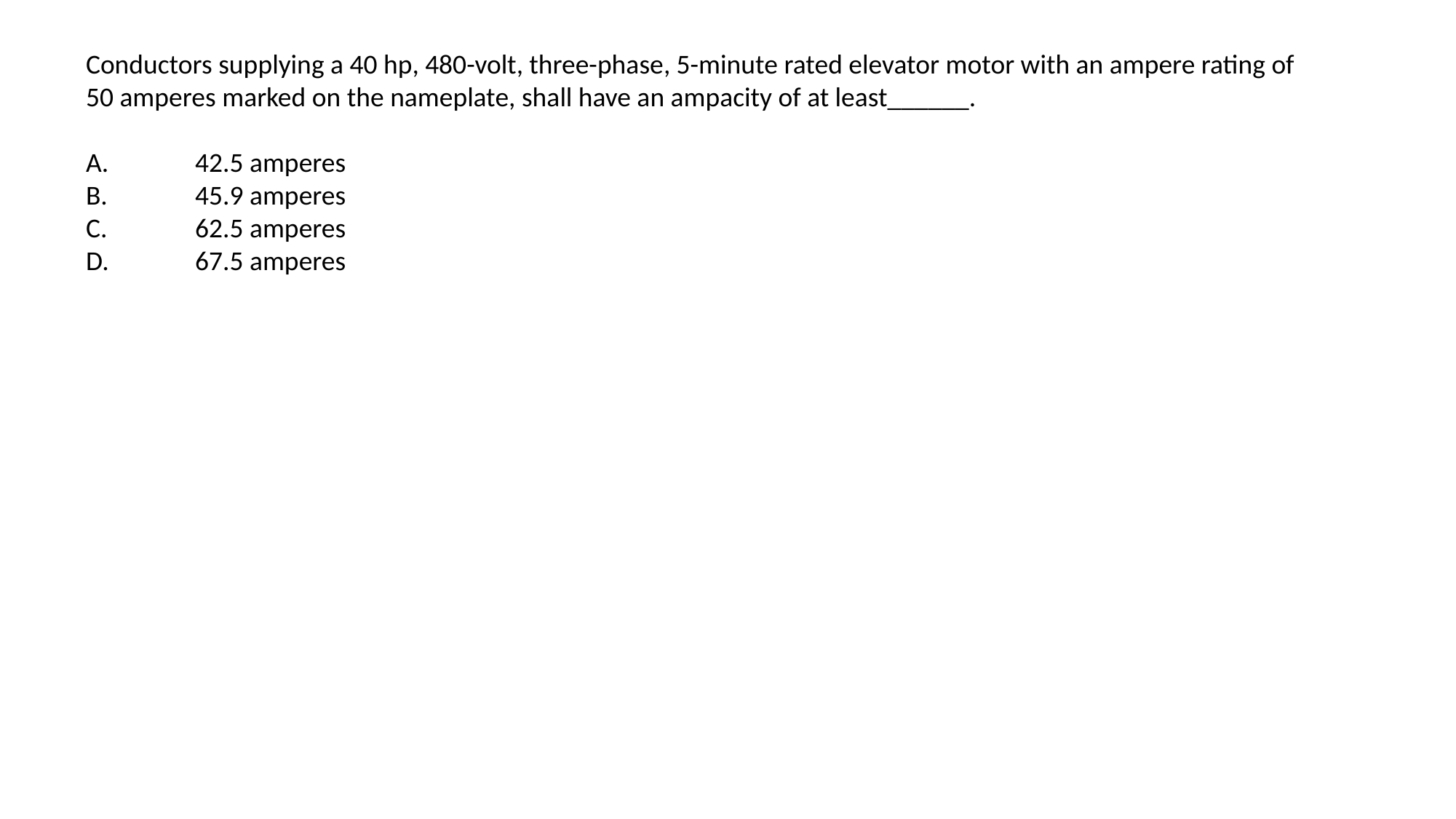

Conductors supplying a 40 hp, 480-volt, three-phase, 5-minute rated elevator motor with an ampere rating of 50 amperes marked on the nameplate, shall have an ampacity of at least______.

A.	42.5 amperes
B.	45.9 amperes
C.	62.5 amperes
D.	67.5 amperes